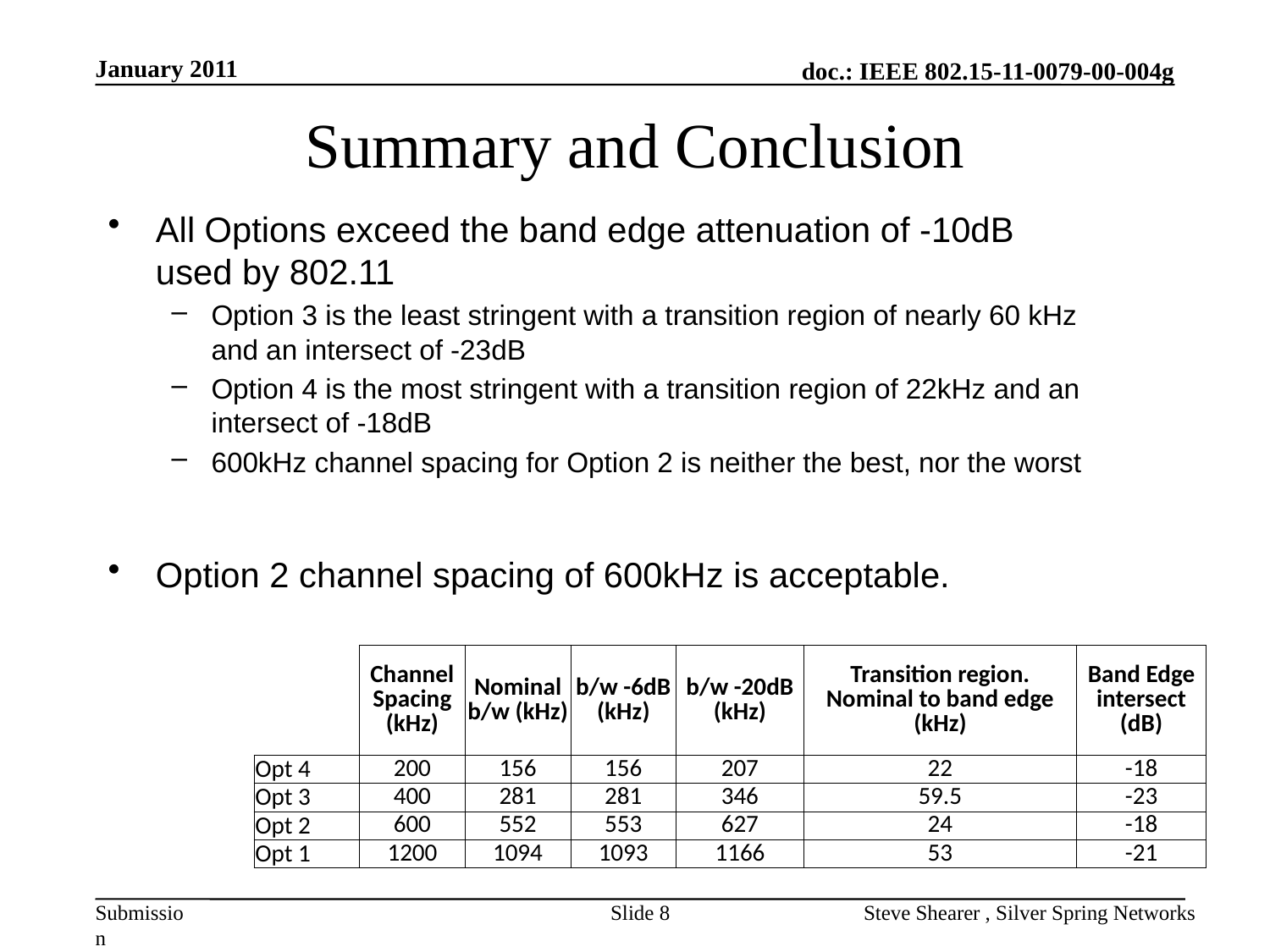

January 2011
# Summary and Conclusion
All Options exceed the band edge attenuation of -10dB used by 802.11
Option 3 is the least stringent with a transition region of nearly 60 kHz and an intersect of -23dB
Option 4 is the most stringent with a transition region of 22kHz and an intersect of -18dB
600kHz channel spacing for Option 2 is neither the best, nor the worst

Option 2 channel spacing of 600kHz is acceptable.
|  | Channel Spacing (kHz) | Nominal b/w (kHz) | b/w -6dB (kHz) | b/w -20dB (kHz) | Transition region. Nominal to band edge (kHz) | Band Edge intersect (dB) |
| --- | --- | --- | --- | --- | --- | --- |
| Opt 4 | 200 | 156 | 156 | 207 | 22 | -18 |
| Opt 3 | 400 | 281 | 281 | 346 | 59.5 | -23 |
| Opt 2 | 600 | 552 | 553 | 627 | 24 | -18 |
| Opt 1 | 1200 | 1094 | 1093 | 1166 | 53 | -21 |
Slide 8
Steve Shearer , Silver Spring Networks